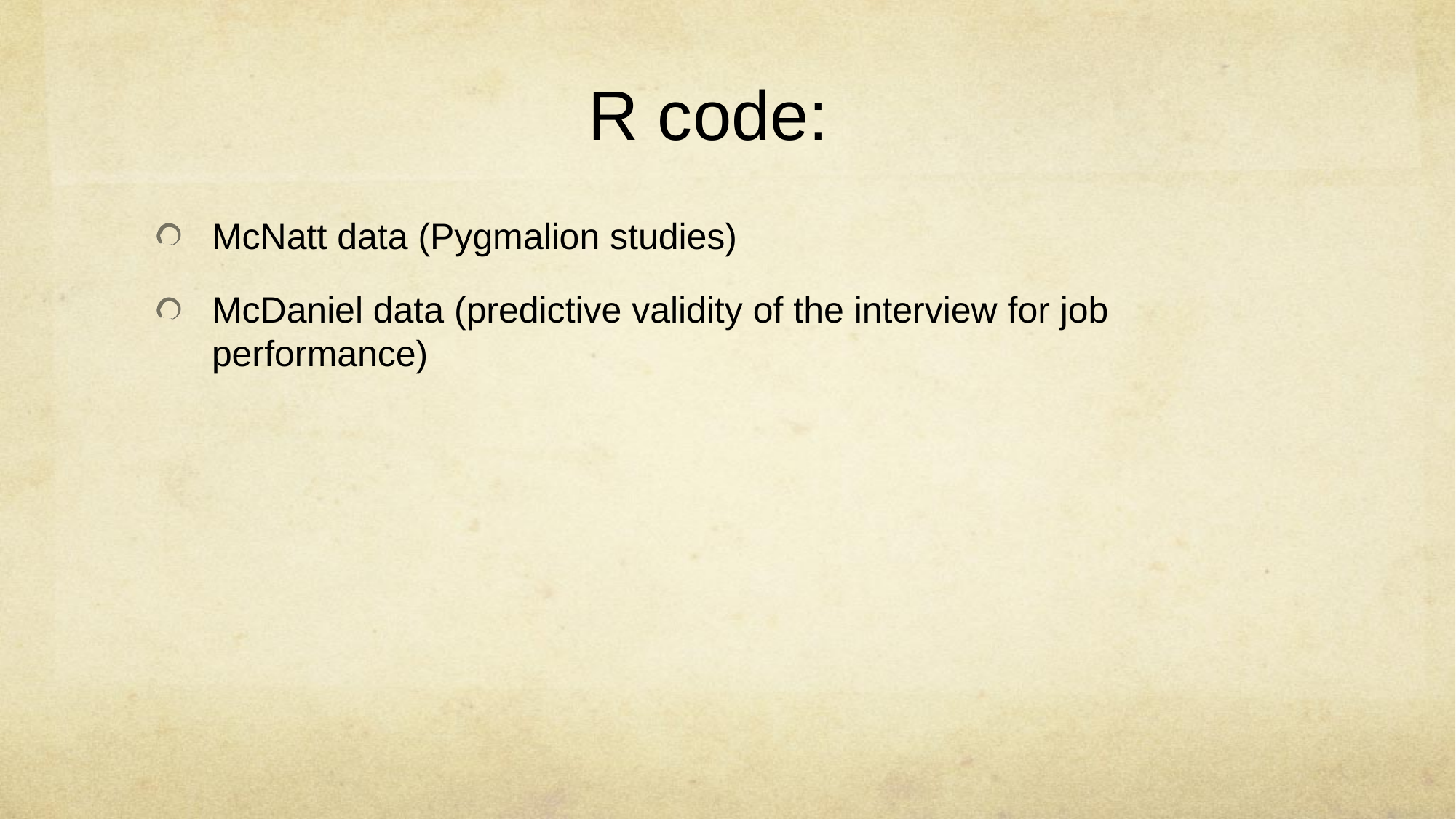

# R code:
McNatt data (Pygmalion studies)
McDaniel data (predictive validity of the interview for job performance)